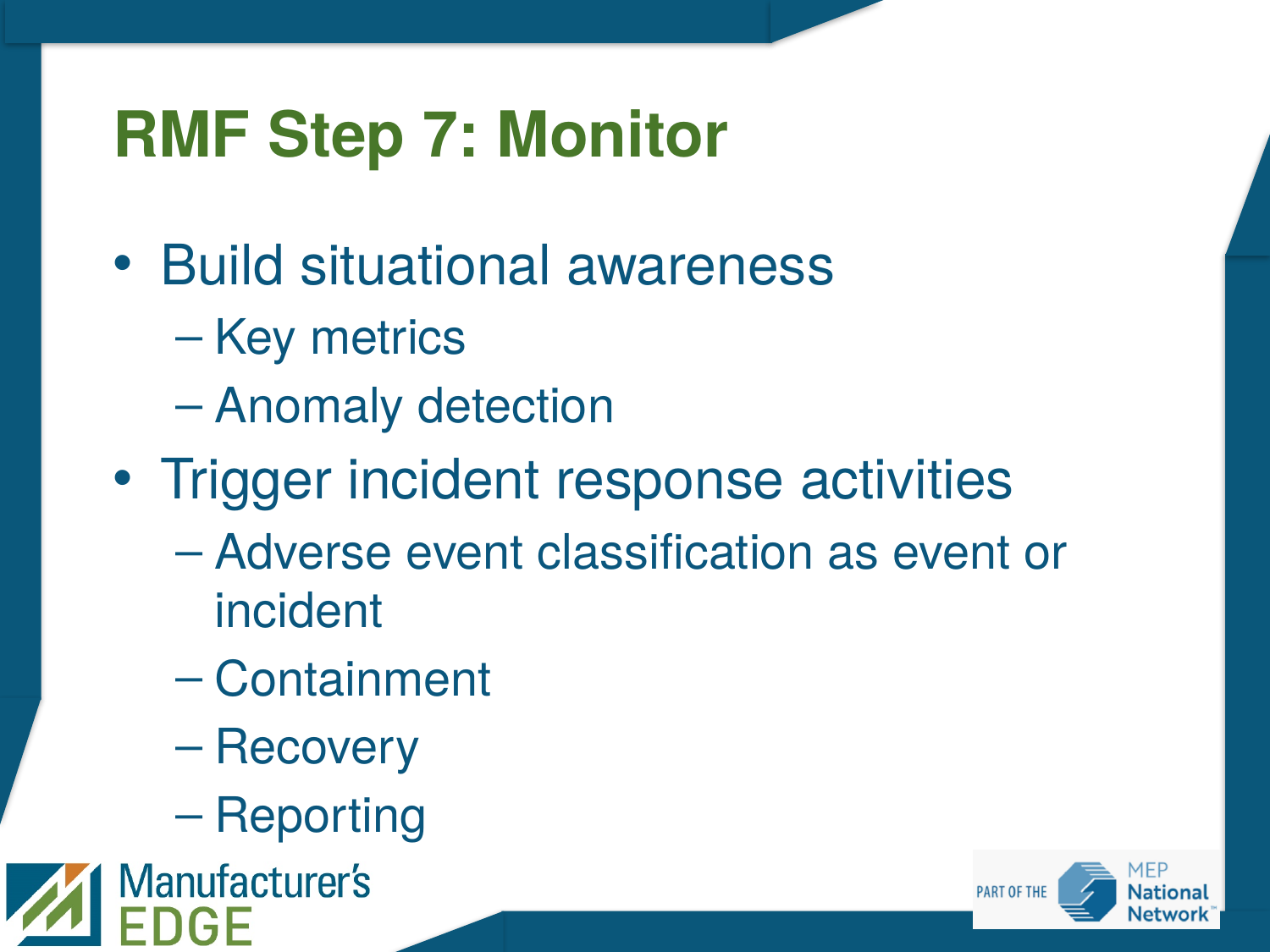

# RMF Step 7: Monitor
Build situational awareness
Key metrics
Anomaly detection
Trigger incident response activities
Adverse event classification as event or incident
Containment
Recovery
Reporting